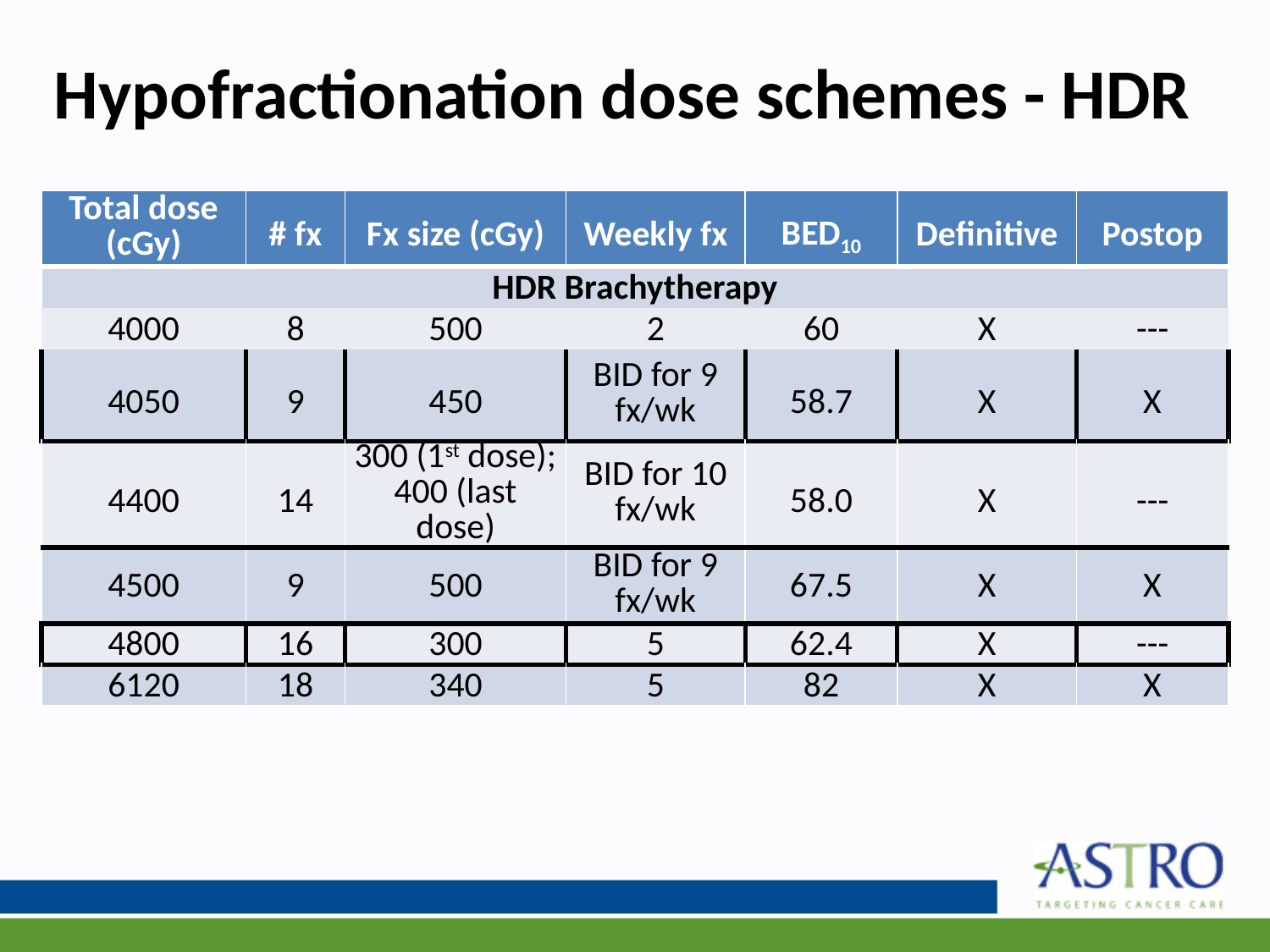

# Hypofractionation dose schemes - HDR
| Total dose (cGy) | # fx | Fx size (cGy) | Weekly fx | BED10 | Definitive | Postop |
| --- | --- | --- | --- | --- | --- | --- |
| HDR Brachytherapy |  |  |  |  |  |  |
| 4000 | 8 | 500 | 2 | 60 | X | --- |
| 4050 | 9 | 450 | BID for 9 fx/wk | 58.7 | X | X |
| 4400 | 14 | 300 (1st dose); 400 (last dose) | BID for 10 fx/wk | 58.0 | X | --- |
| 4500 | 9 | 500 | BID for 9 fx/wk | 67.5 | X | X |
| 4800 | 16 | 300 | 5 | 62.4 | X | --- |
| 6120 | 18 | 340 | 5 | 82 | X | X |